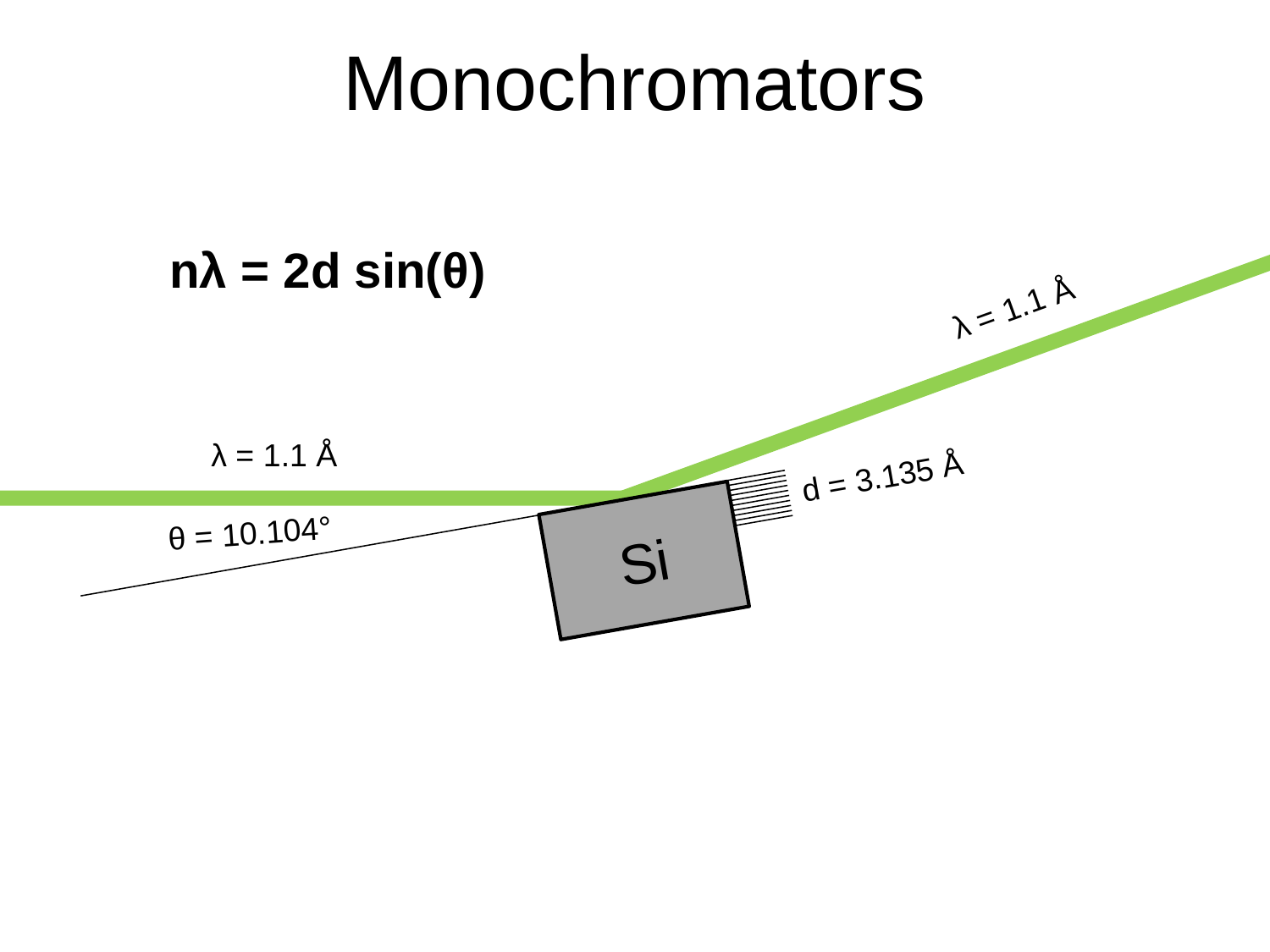

# Monochromators
nλ = 2d sin(θ)
λ = 1.1 Å

λ = 1.1 Å
d = 3.135 Å
Si

θ = 10.104°